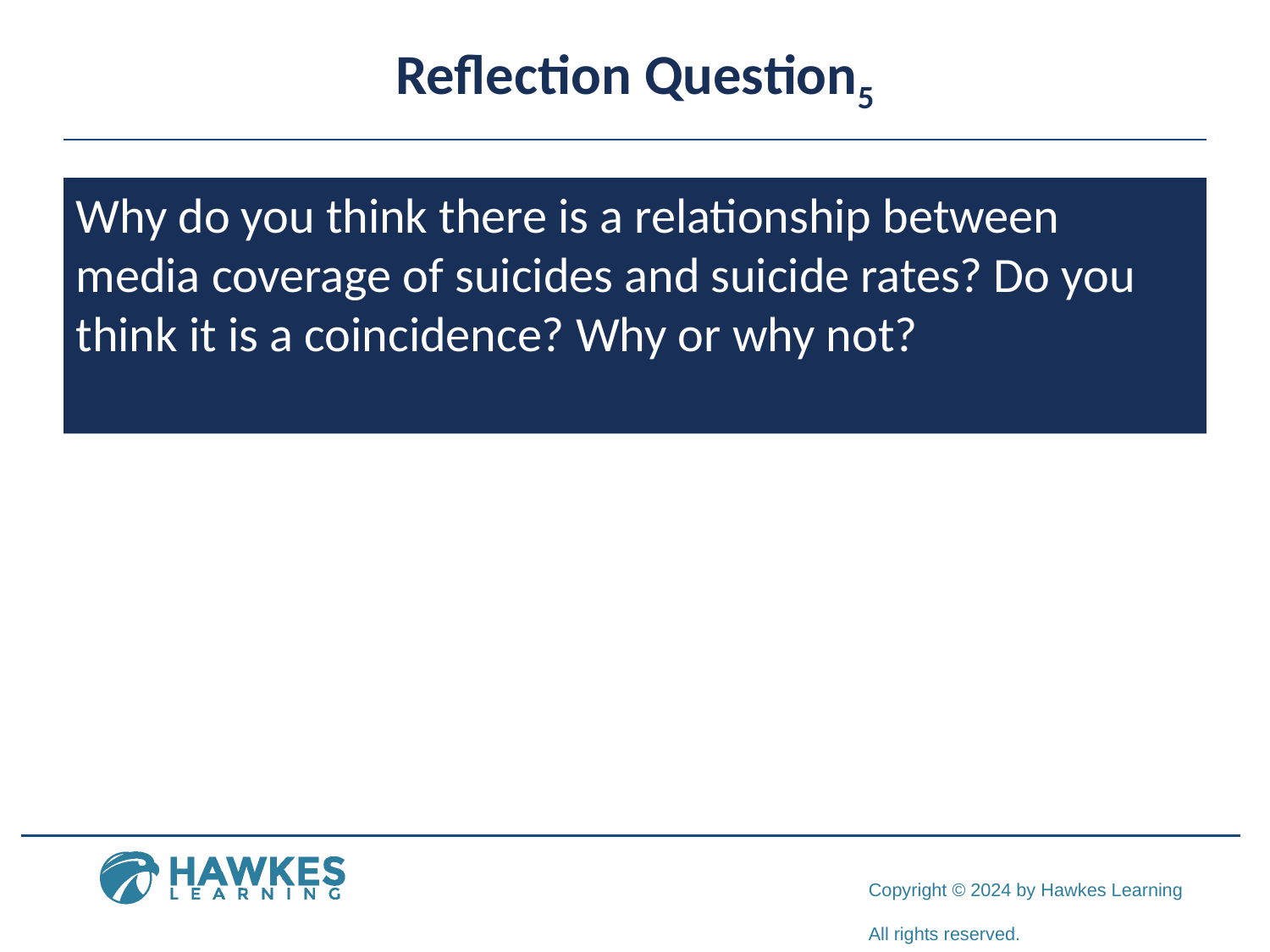

# Reflection Question5
Why do you think there is a relationship between media coverage of suicides and suicide rates? Do you think it is a coincidence? Why or why not?